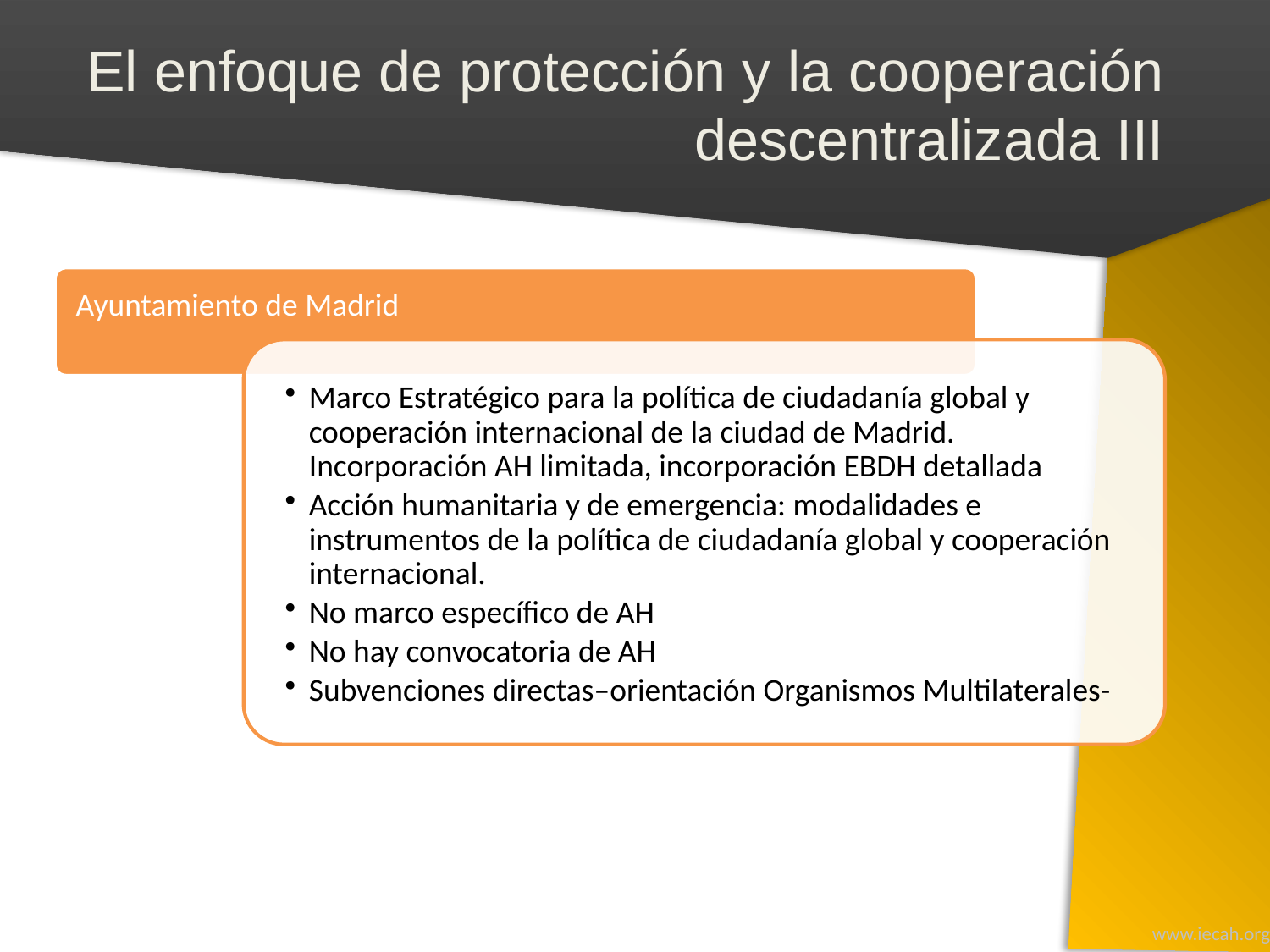

# El enfoque de protección y la cooperación descentralizada III
Ayuntamiento de Madrid
Marco Estratégico para la política de ciudadanía global y cooperación internacional de la ciudad de Madrid. Incorporación AH limitada, incorporación EBDH detallada
Acción humanitaria y de emergencia: modalidades e instrumentos de la política de ciudadanía global y cooperación internacional.
No marco específico de AH
No hay convocatoria de AH
Subvenciones directas–orientación Organismos Multilaterales-

www.iecah.org